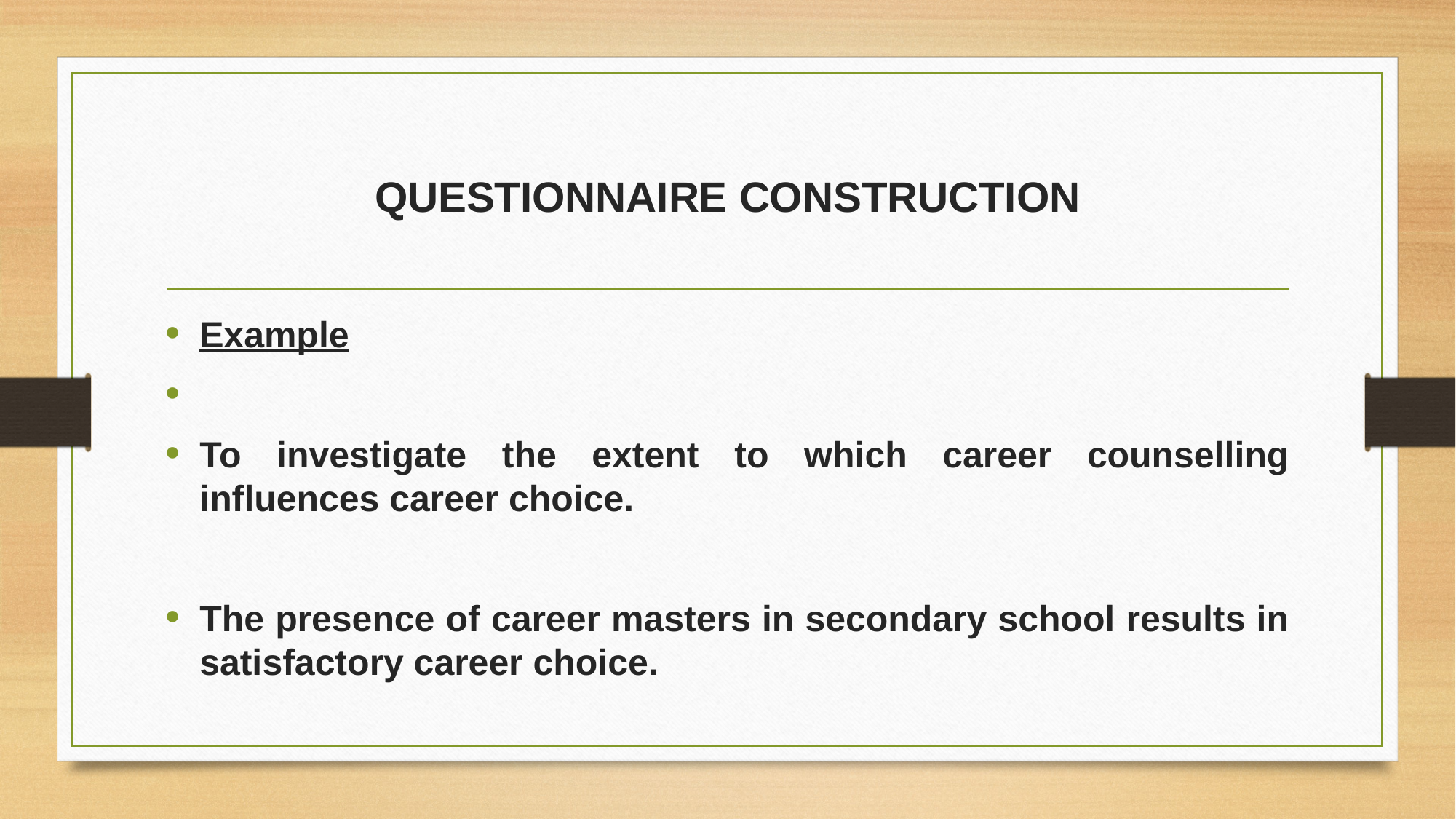

# QUESTIONNAIRE CONSTRUCTION
Example

To investigate the extent to which career counselling influences career choice.

The presence of career masters in secondary school results in satisfactory career choice.